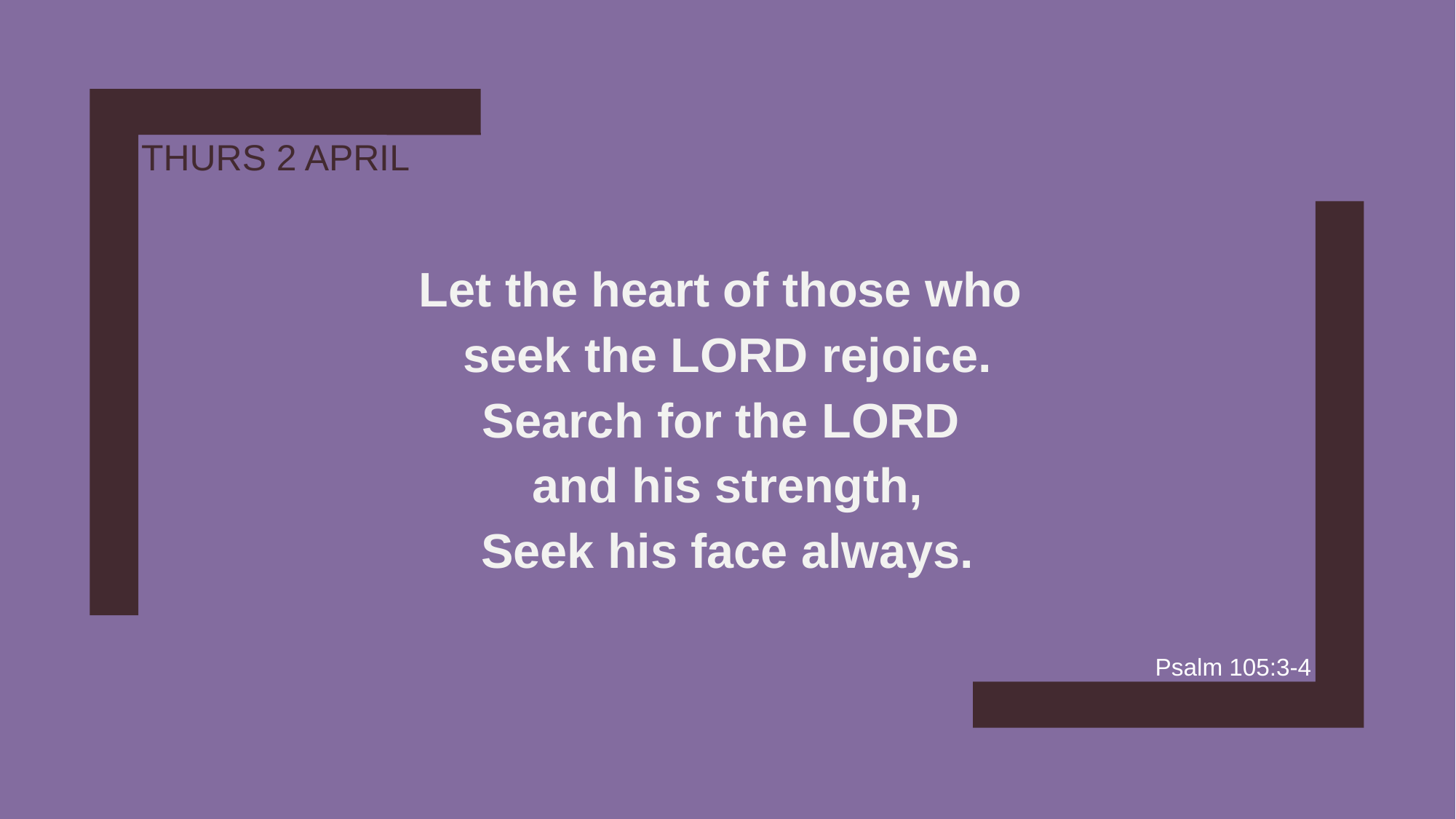

# Thurs 2 april
Let the heart of those who
seek the Lord rejoice.
Search for the Lord
and his strength,
Seek his face always.
Psalm 105:3-4